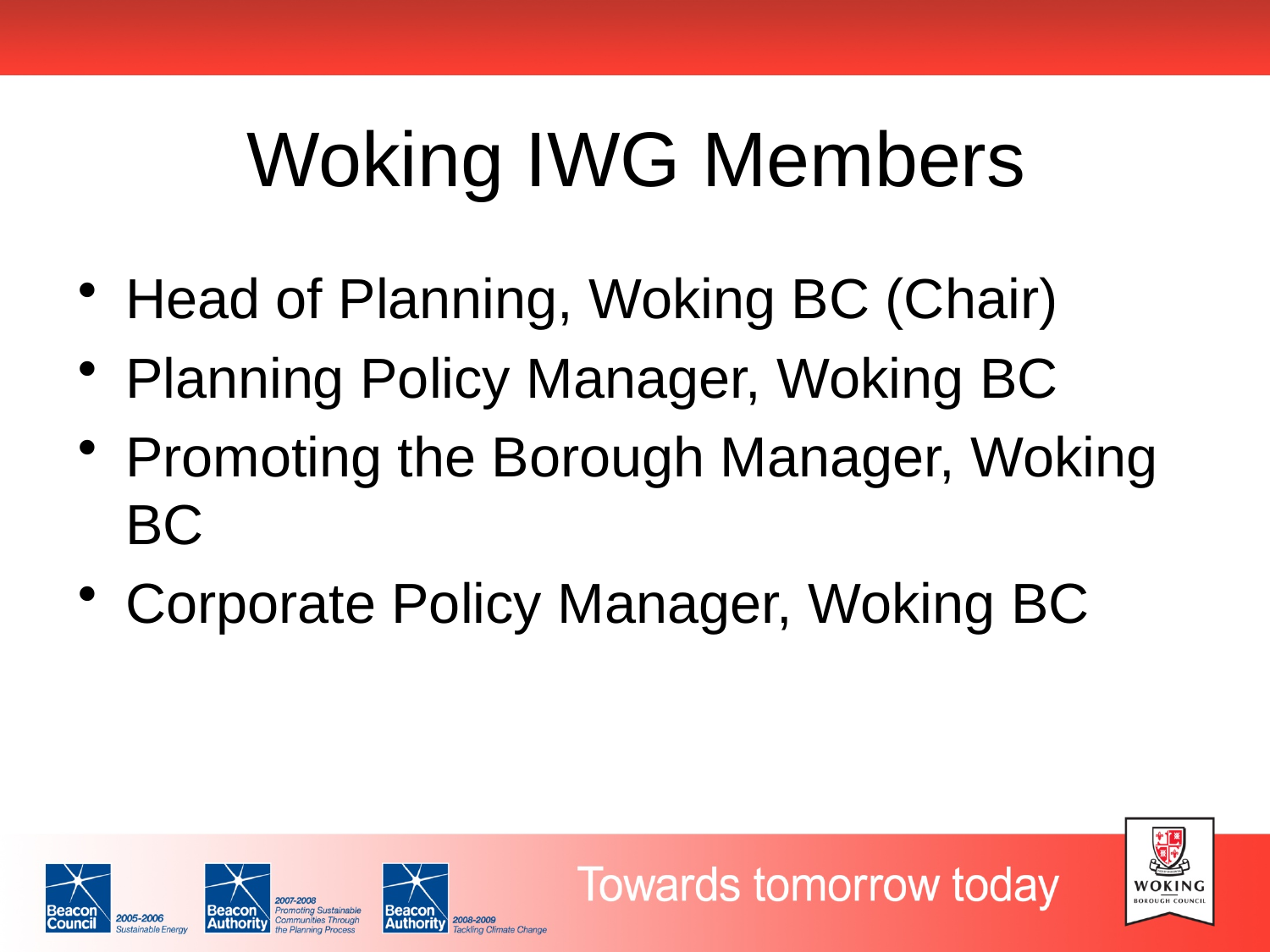

# Woking IWG Members
Head of Planning, Woking BC (Chair)
Planning Policy Manager, Woking BC
Promoting the Borough Manager, Woking BC
Corporate Policy Manager, Woking BC